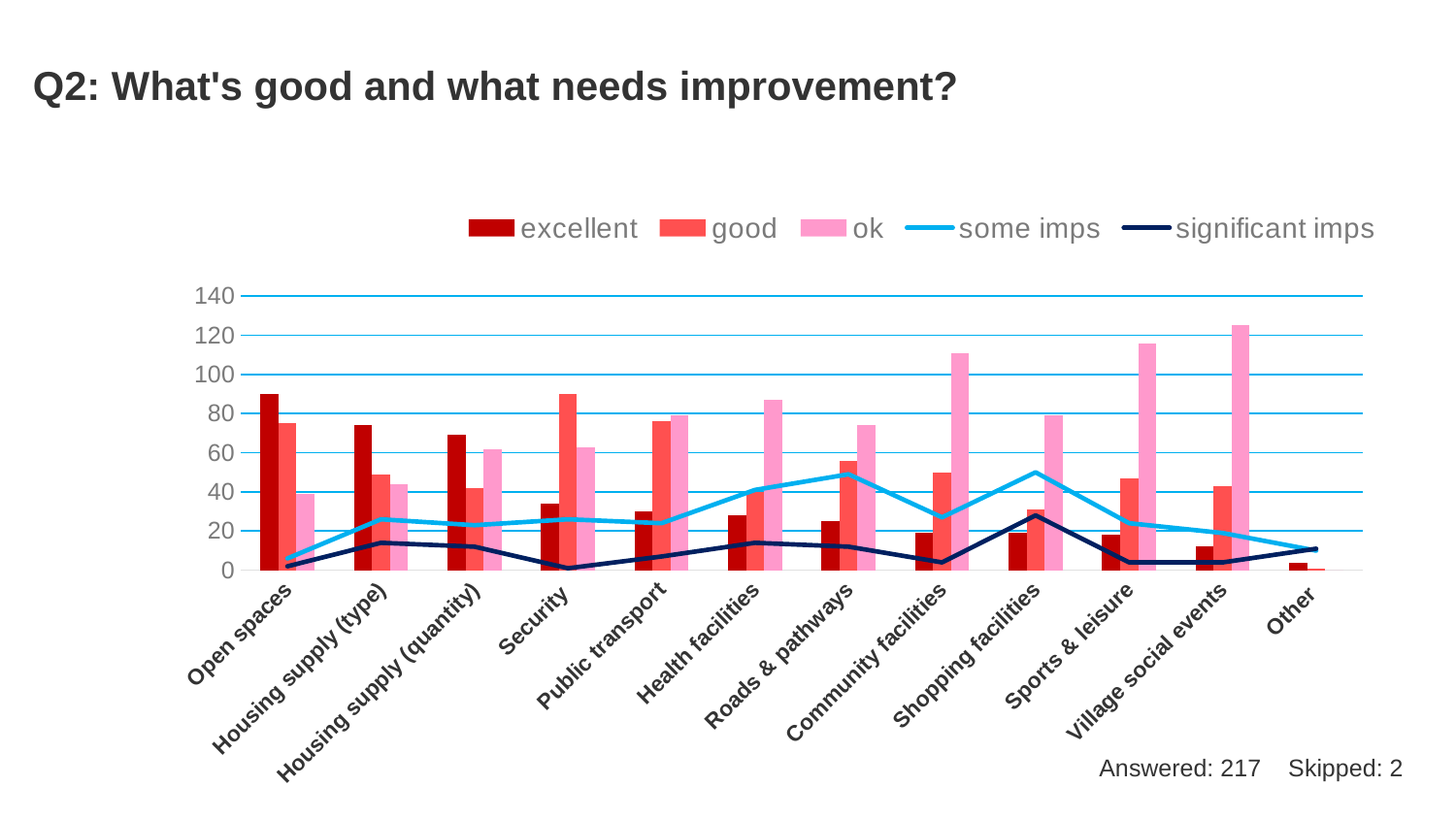

# Q2: What's good and what needs improvement?

### Chart

| Category | excellent | good | ok | some imps | significant imps |
|---|---|---|---|---|---|
| Open spaces | 90.0 | 75.0 | 39.0 | 6.0 | 2.0 |
| Housing supply (type) | 74.0 | 49.0 | 44.0 | 26.0 | 14.0 |
| Housing supply (quantity) | 69.0 | 42.0 | 62.0 | 23.0 | 12.0 |
| Security  | 34.0 | 90.0 | 63.0 | 26.0 | 1.0 |
| Public transport | 30.0 | 76.0 | 79.0 | 24.0 | 7.0 |
| Health facilities | 28.0 | 40.0 | 87.0 | 41.0 | 14.0 |
| Roads & pathways | 25.0 | 56.0 | 74.0 | 49.0 | 12.0 |
| Community facilities | 19.0 | 50.0 | 111.0 | 27.0 | 4.0 |
| Shopping facilities | 19.0 | 31.0 | 79.0 | 50.0 | 28.0 |
| Sports & leisure | 18.0 | 47.0 | 116.0 | 24.0 | 4.0 |
| Village social events | 12.0 | 43.0 | 125.0 | 19.0 | 4.0 |
| Other  | 4.0 | 1.0 | 0.0 | 10.0 | 11.0 |
Answered: 217    Skipped: 2